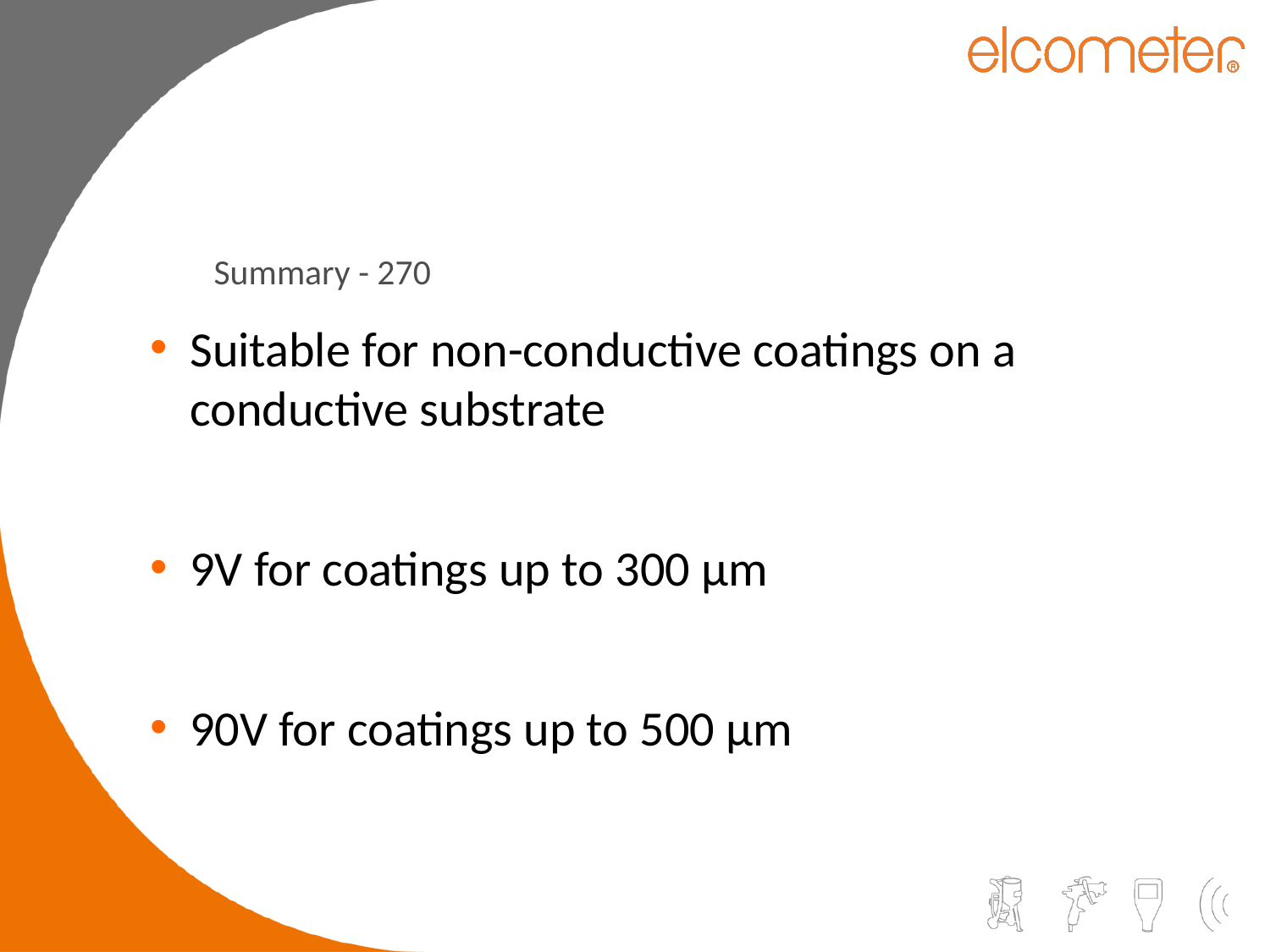

Summary - 270

Suitable for non-conductive coatings on a conductive substrate

9V for coatings up to 300 µm

90V for coatings up to 500 µm